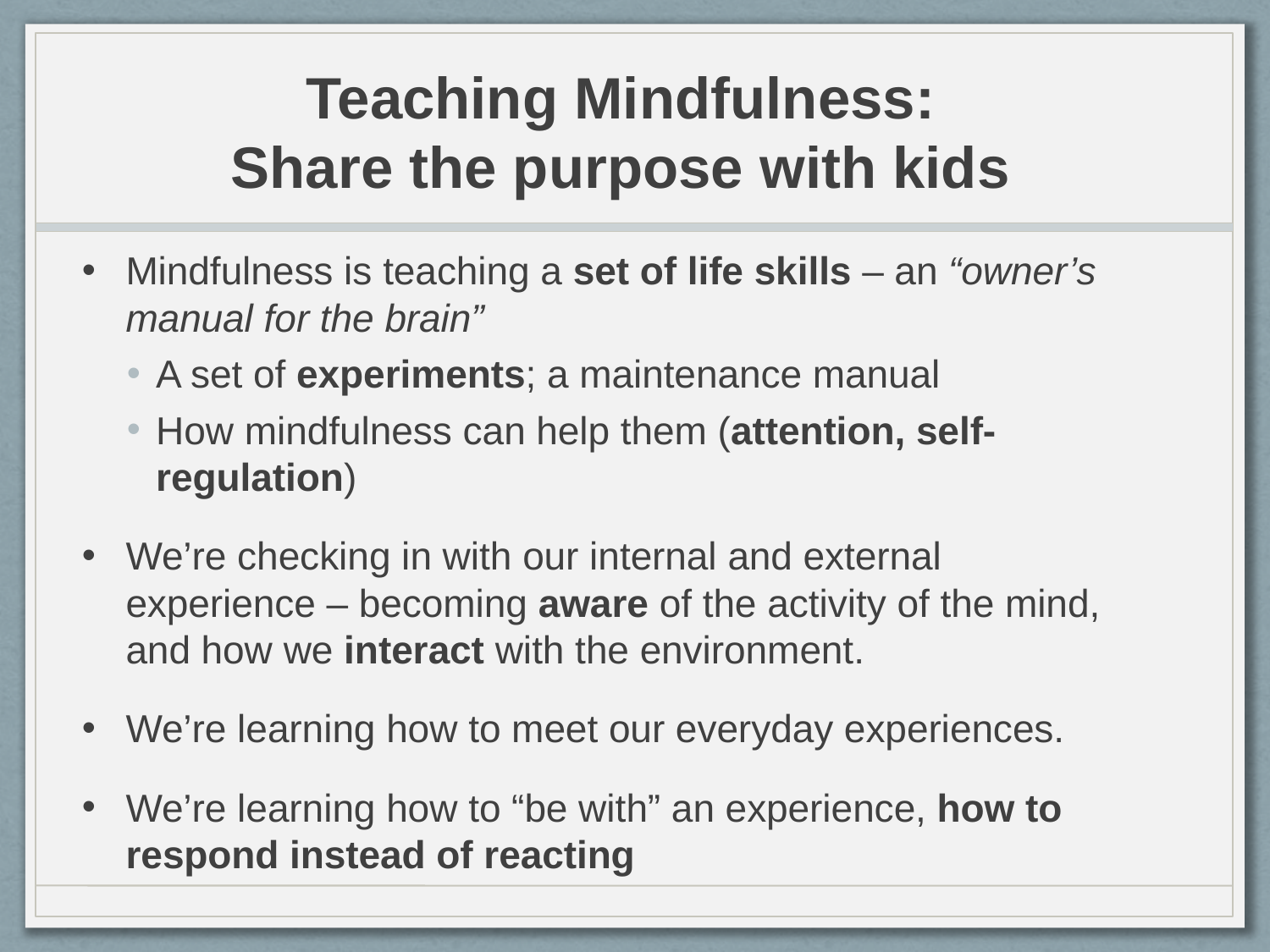

# Teaching Mindfulness: Share the purpose with kids
Mindfulness is teaching a set of life skills – an “owner’s manual for the brain”
A set of experiments; a maintenance manual
How mindfulness can help them (attention, self-regulation)
We’re checking in with our internal and external experience – becoming aware of the activity of the mind, and how we interact with the environment.
We’re learning how to meet our everyday experiences.
We’re learning how to “be with” an experience, how to respond instead of reacting